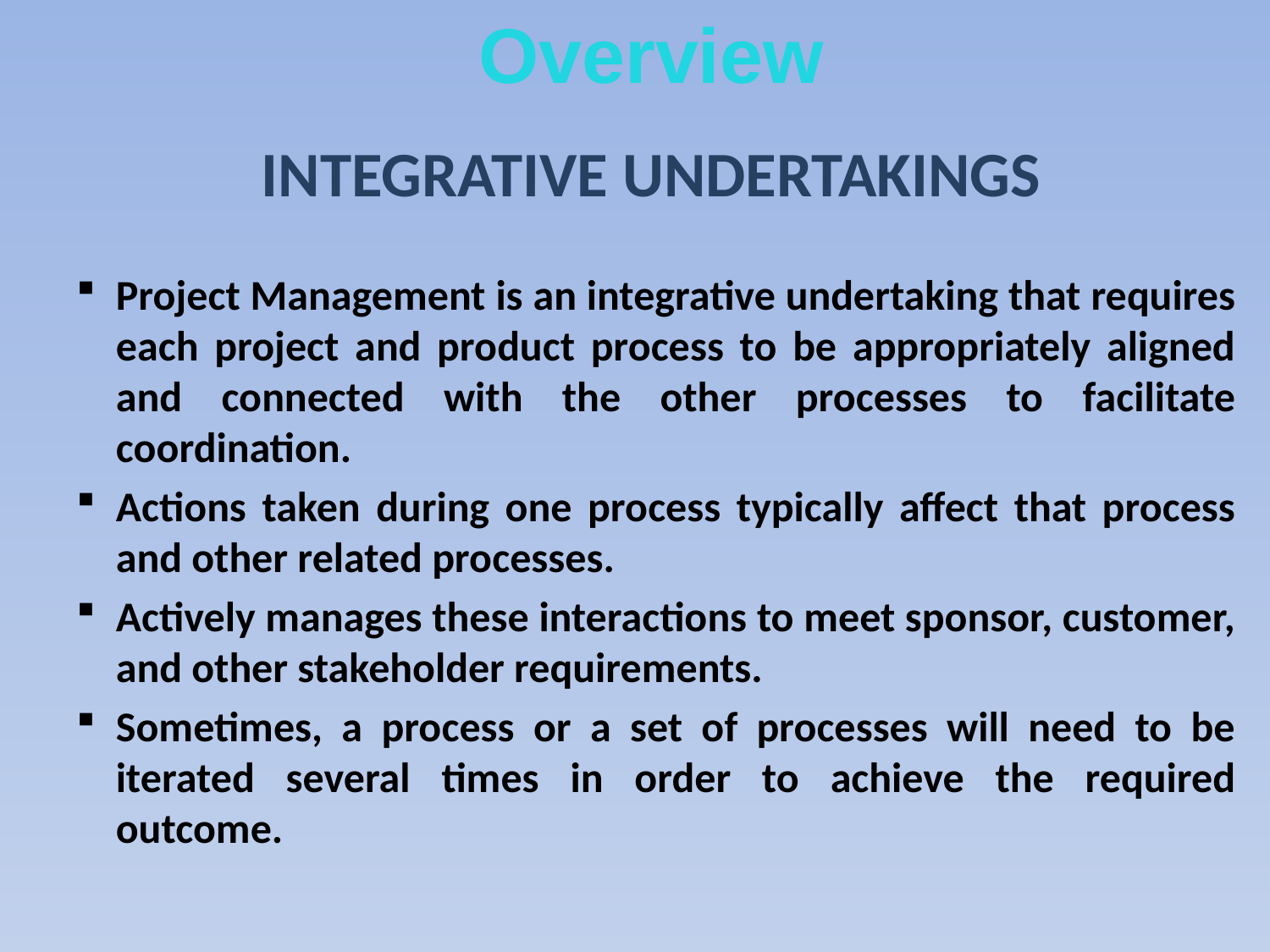

Overview
INTEGRATIVE UNDERTAKINGS
Project Management is an integrative undertaking that requires each project and product process to be appropriately aligned and connected with the other processes to facilitate coordination.
Actions taken during one process typically affect that process and other related processes.
Actively manages these interactions to meet sponsor, customer, and other stakeholder requirements.
Sometimes, a process or a set of processes will need to be iterated several times in order to achieve the required outcome.